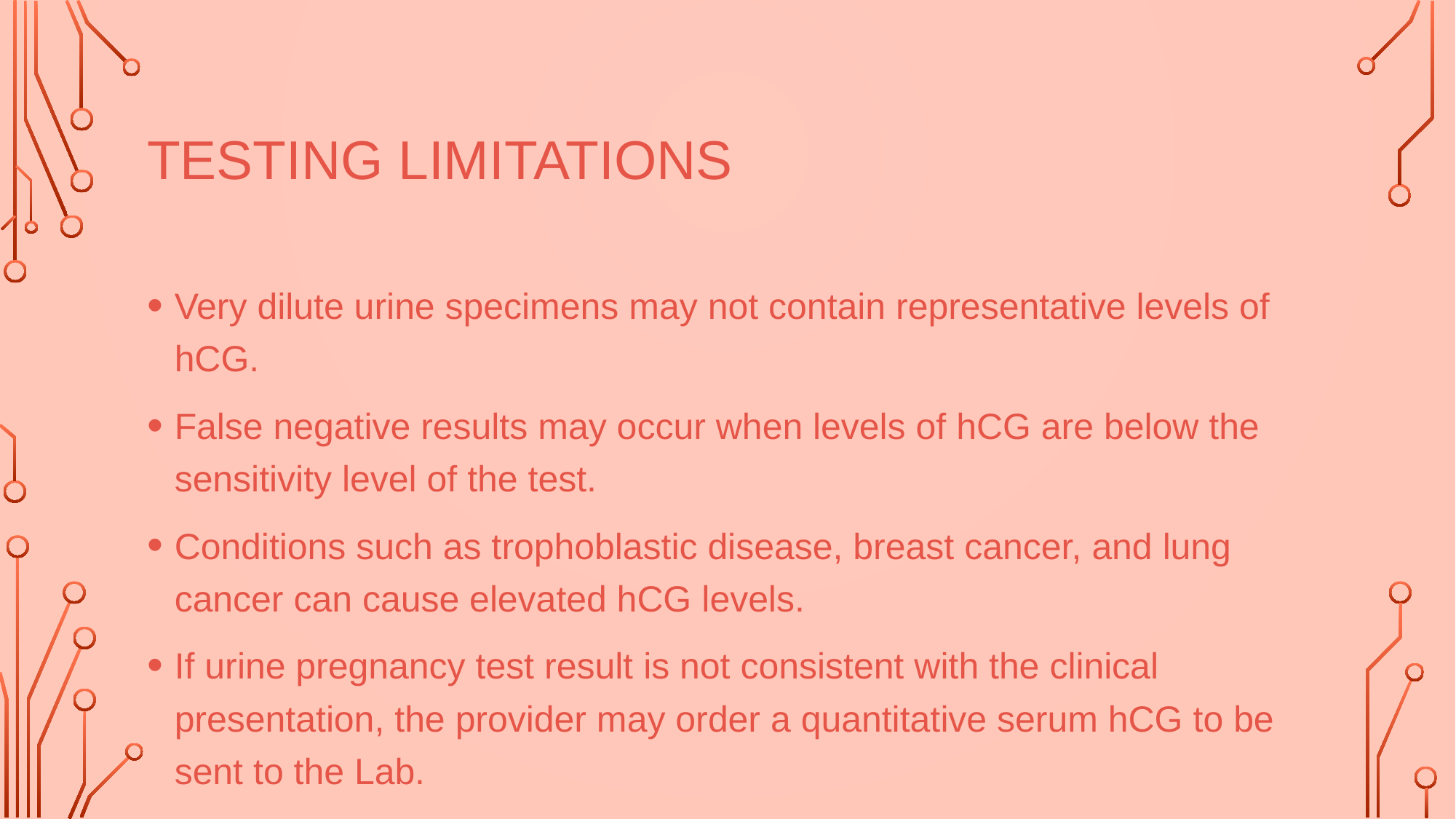

# Testing limitations
Very dilute urine specimens may not contain representative levels of hCG.
False negative results may occur when levels of hCG are below the sensitivity level of the test.
Conditions such as trophoblastic disease, breast cancer, and lung cancer can cause elevated hCG levels.
If urine pregnancy test result is not consistent with the clinical presentation, the provider may order a quantitative serum hCG to be sent to the Lab.